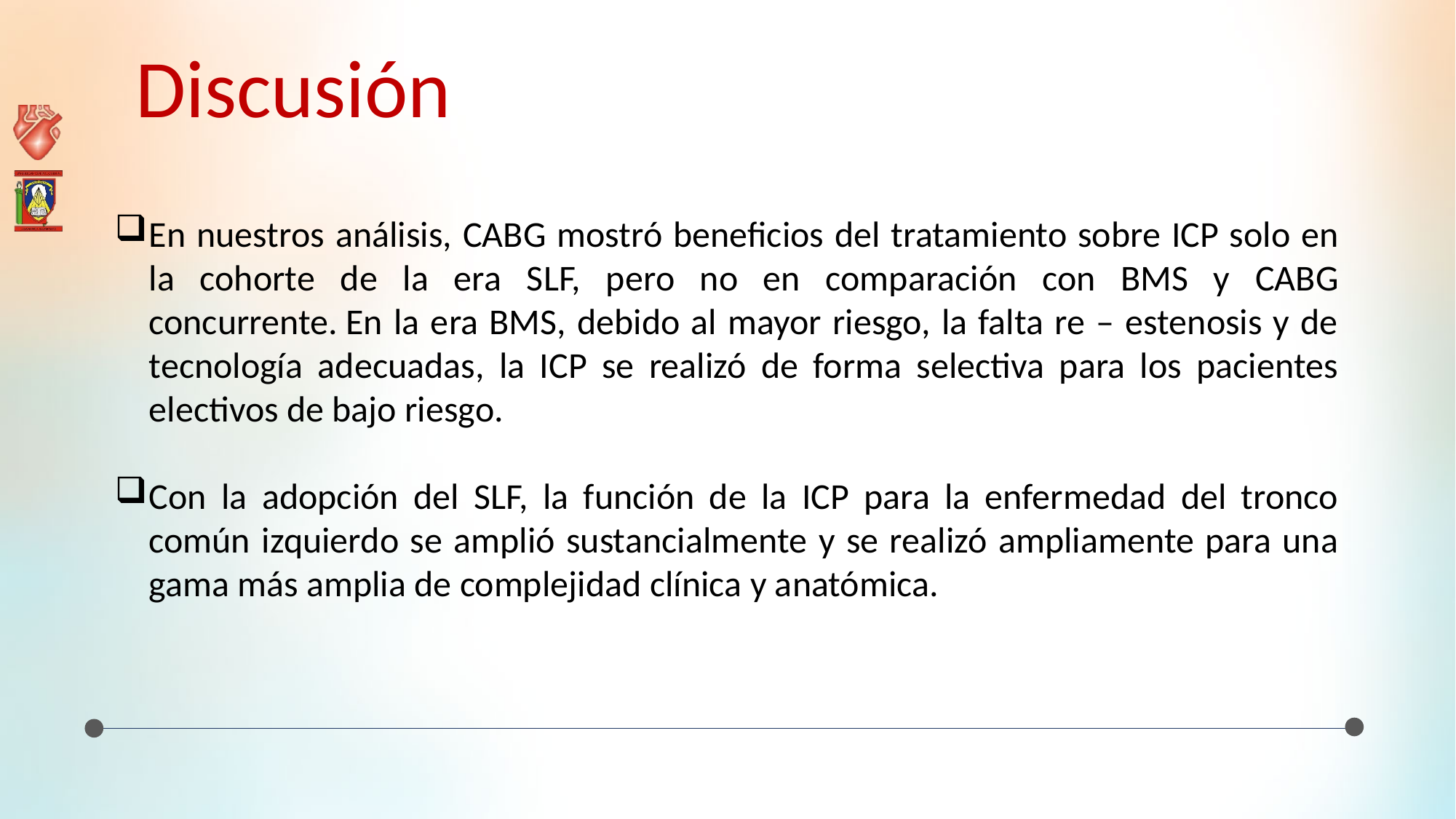

Discusión

En nuestros análisis, CABG mostró beneficios del tratamiento sobre ICP solo en la cohorte de la era SLF, pero no en comparación con BMS y CABG concurrente. En la era BMS, debido al mayor riesgo, la falta re – estenosis y de tecnología adecuadas, la ICP se realizó de forma selectiva para los pacientes electivos de bajo riesgo.

Con la adopción del SLF, la función de la ICP para la enfermedad del tronco común izquierdo se amplió sustancialmente y se realizó ampliamente para una gama más amplia de complejidad clínica y anatómica.